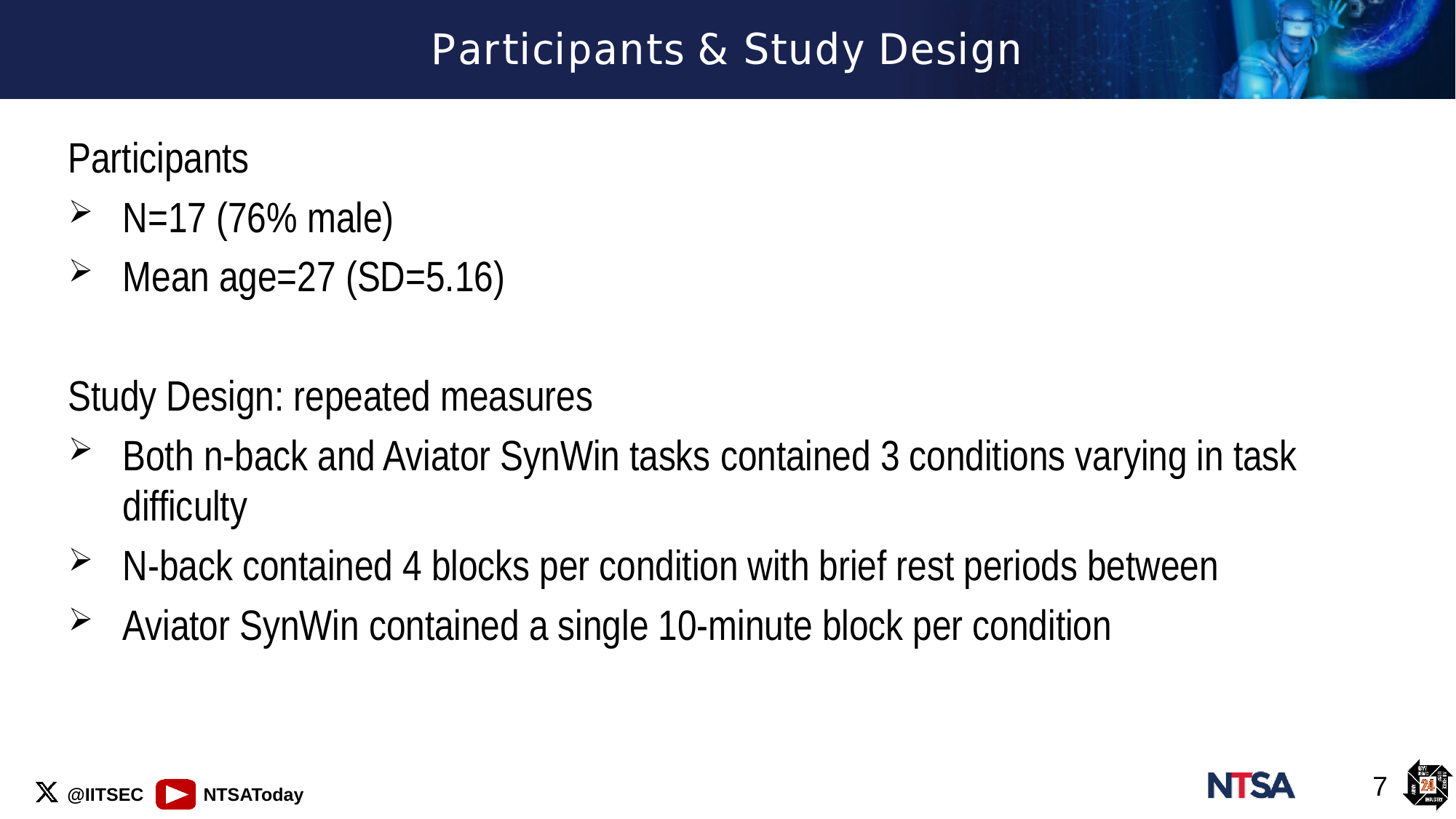

# Participants & Study Design
Participants
N=17 (76% male)
Mean age=27 (SD=5.16)

Study Design: repeated measures
Both n-back and Aviator SynWin tasks contained 3 conditions varying in task difficulty
N-back contained 4 blocks per condition with brief rest periods between
Aviator SynWin contained a single 10-minute block per condition
7